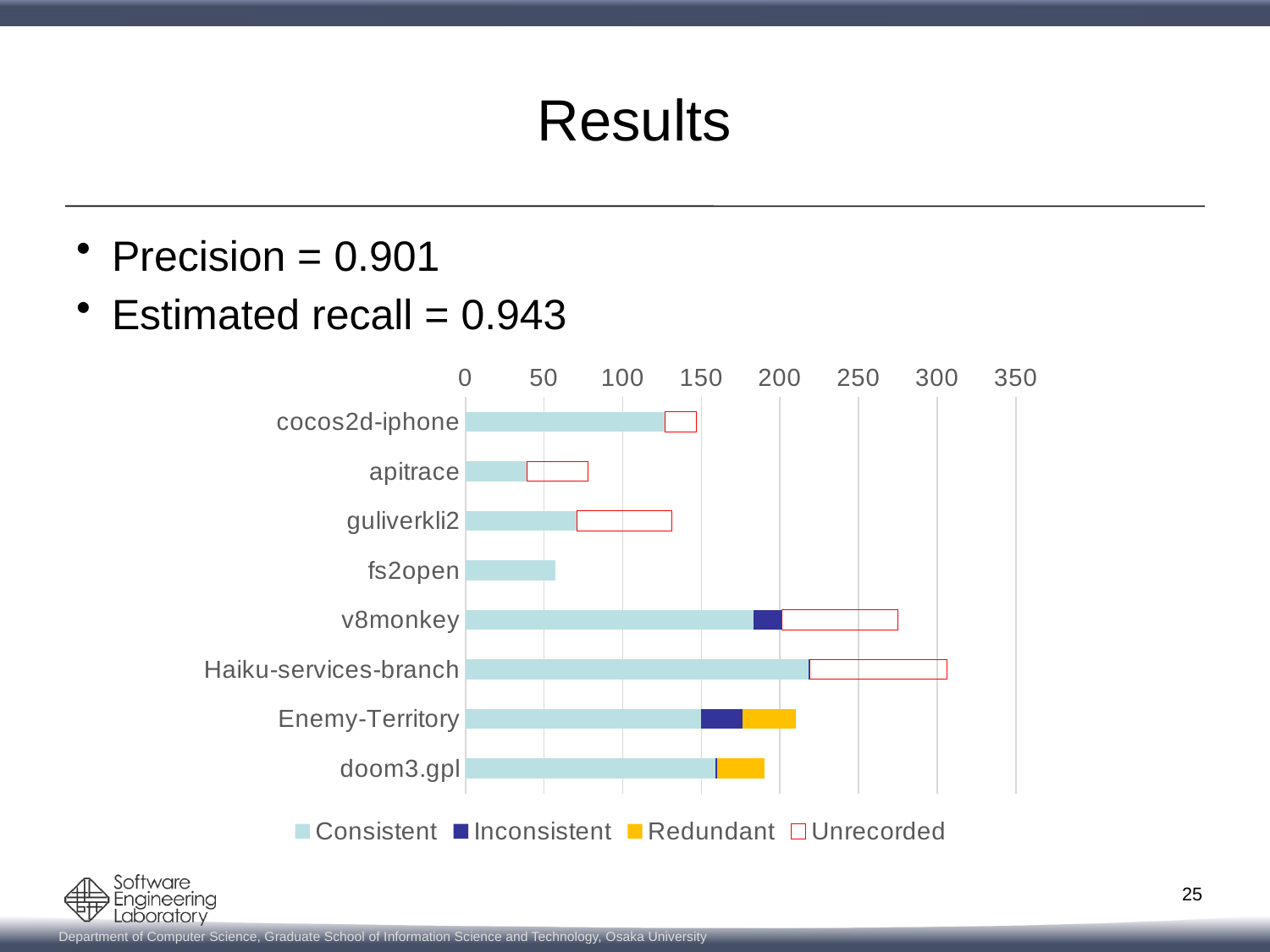

# Results
Precision = 0.901
Estimated recall = 0.943

### Chart

| Category | Consistent | Inconsistent | Redundant | Unrecorded |
|---|---|---|---|---|
| cocos2d-iphone | 127.0 | 0.0 | 0.0 | 20.0 |
| apitrace | 39.0 | 0.0 | 0.0 | 39.0 |
| guliverkli2 | 71.0 | 0.0 | 0.0 | 60.0 |
| fs2open | 57.0 | 0.0 | 0.0 | 0.0 |
| v8monkey | 183.0 | 18.0 | 0.0 | 74.0 |
| Haiku-services-branch | 218.0 | 1.0 | 0.0 | 87.0 |
| Enemy-Territory | 150.0 | 26.0 | 34.0 | 0.0 |
| doom3.gpl | 159.0 | 1.0 | 30.0 | 0.0 |
25